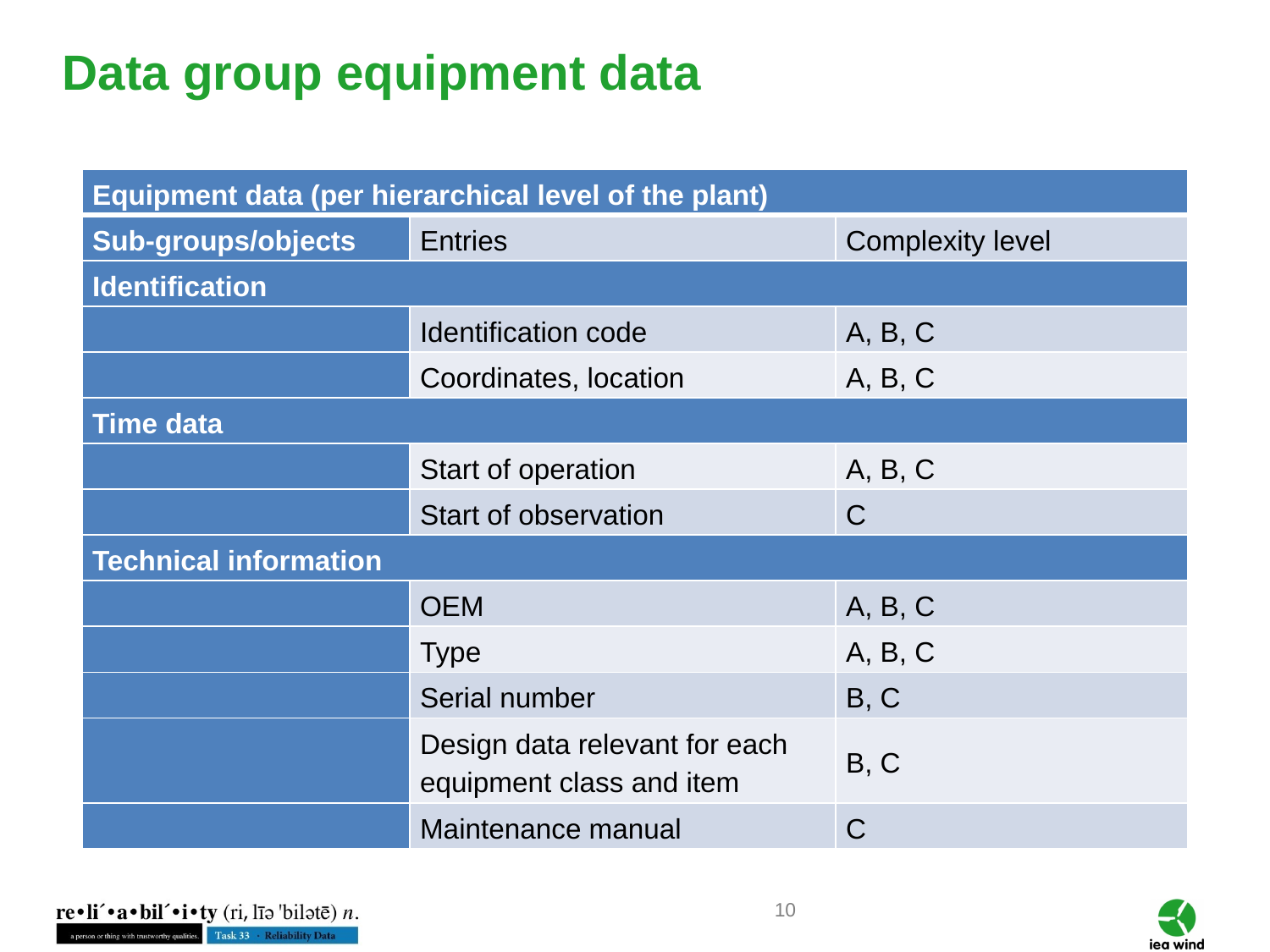

# Data group equipment data
| Equipment data (per hierarchical level of the plant) |  |  |
| --- | --- | --- |
| Sub-groups/objects | Entries | Complexity level |
| Identification |  |  |
|  | Identification code | A, B, C |
|  | Coordinates, location | A, B, C |
| Time data |  |  |
|  | Start of operation | A, B, C |
|  | Start of observation | C |
| Technical information |  |  |
|  | OEM | A, B, C |
|  | Type | A, B, C |
|  | Serial number | B, C |
|  | Design data relevant for each equipment class and item | B, C |
|  | Maintenance manual | C |